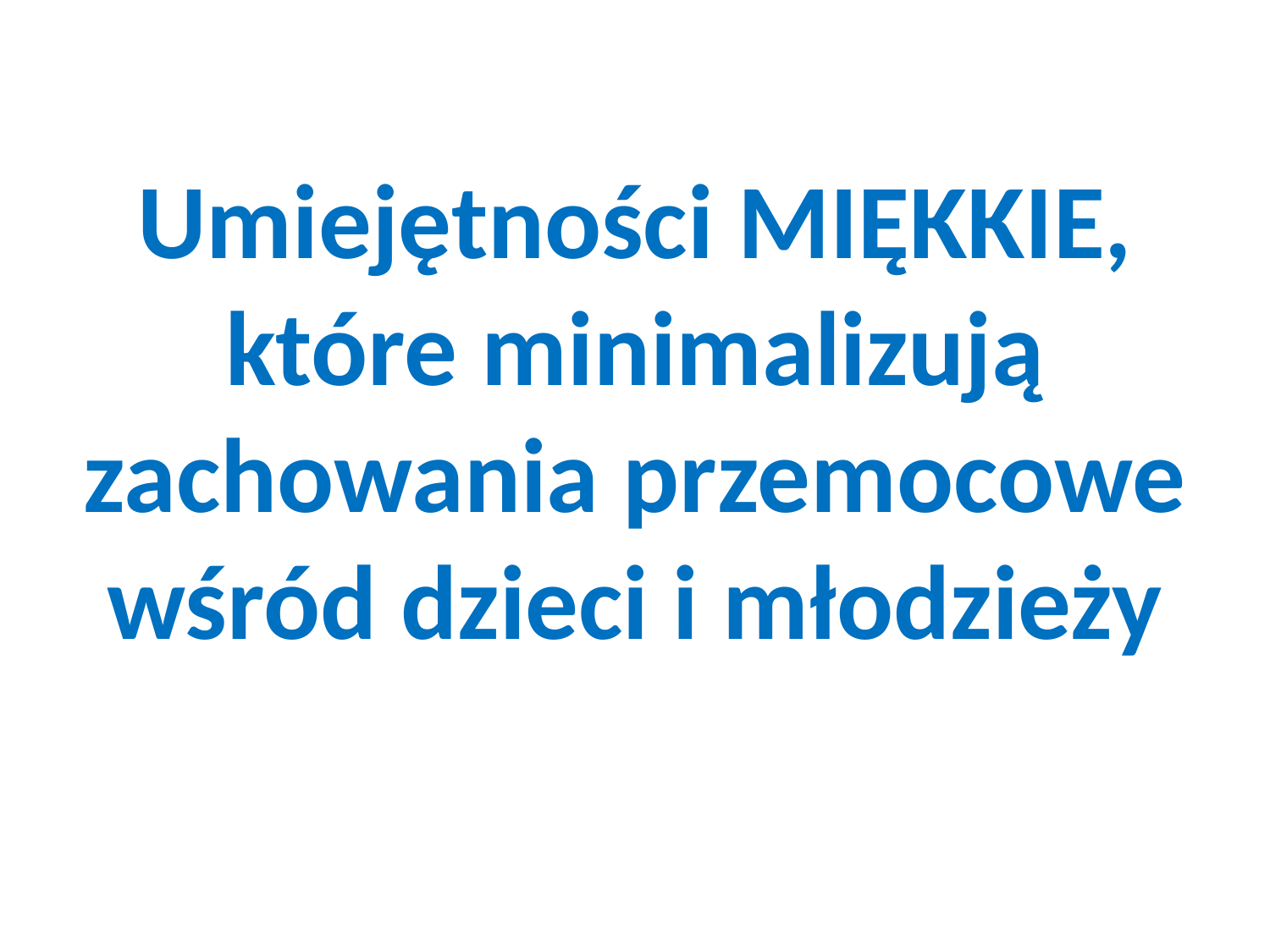

Umiejętności MIĘKKIE, które minimalizują zachowania przemocowe wśród dzieci i młodzieży